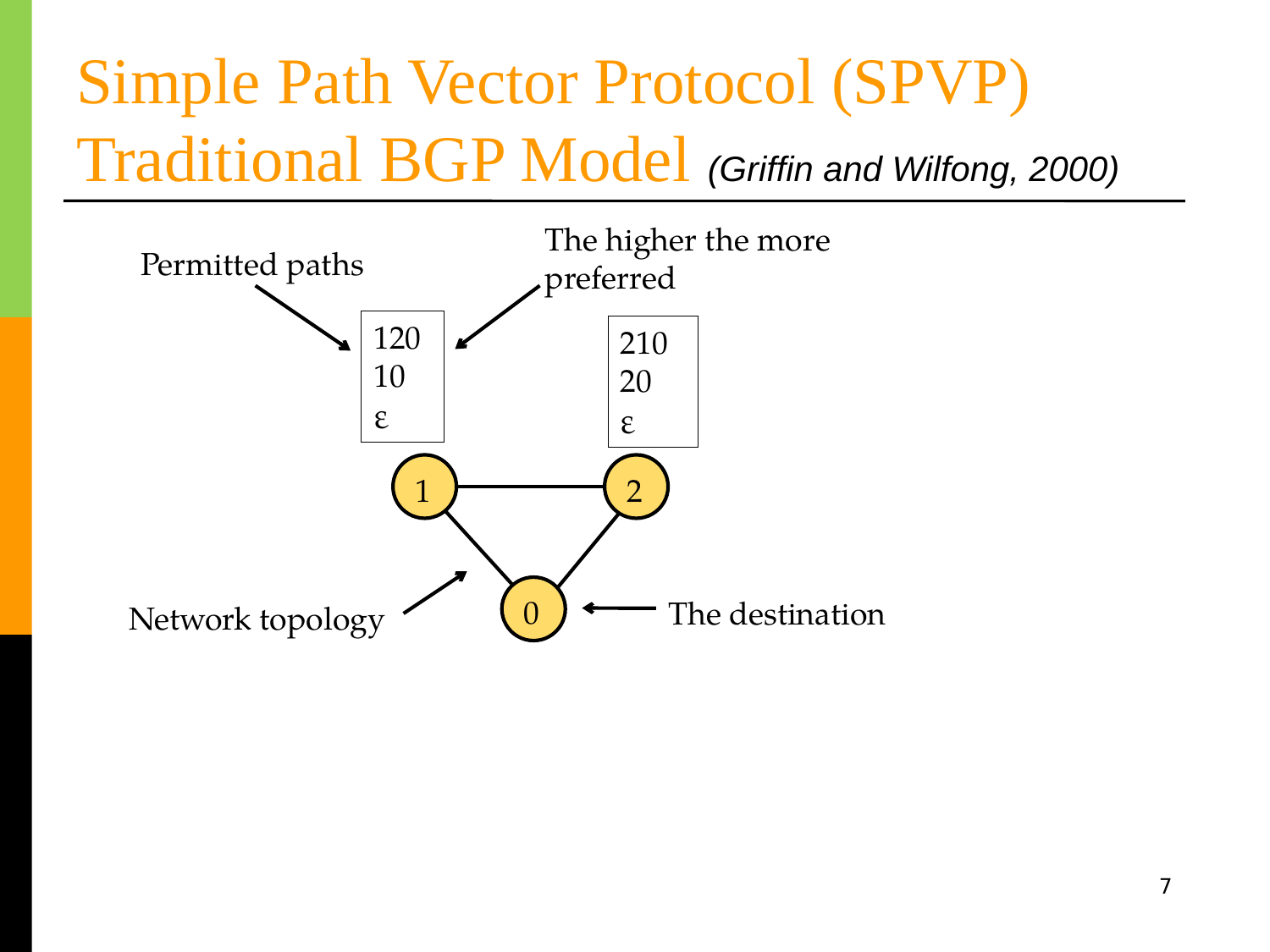

# Simple Path Vector Protocol (SPVP) Traditional BGP Model (Griffin and Wilfong, 2000)

The higher the more preferred
Permitted paths
120
10
ε
210
20
ε

1
2

0
The destination
Network topology

7